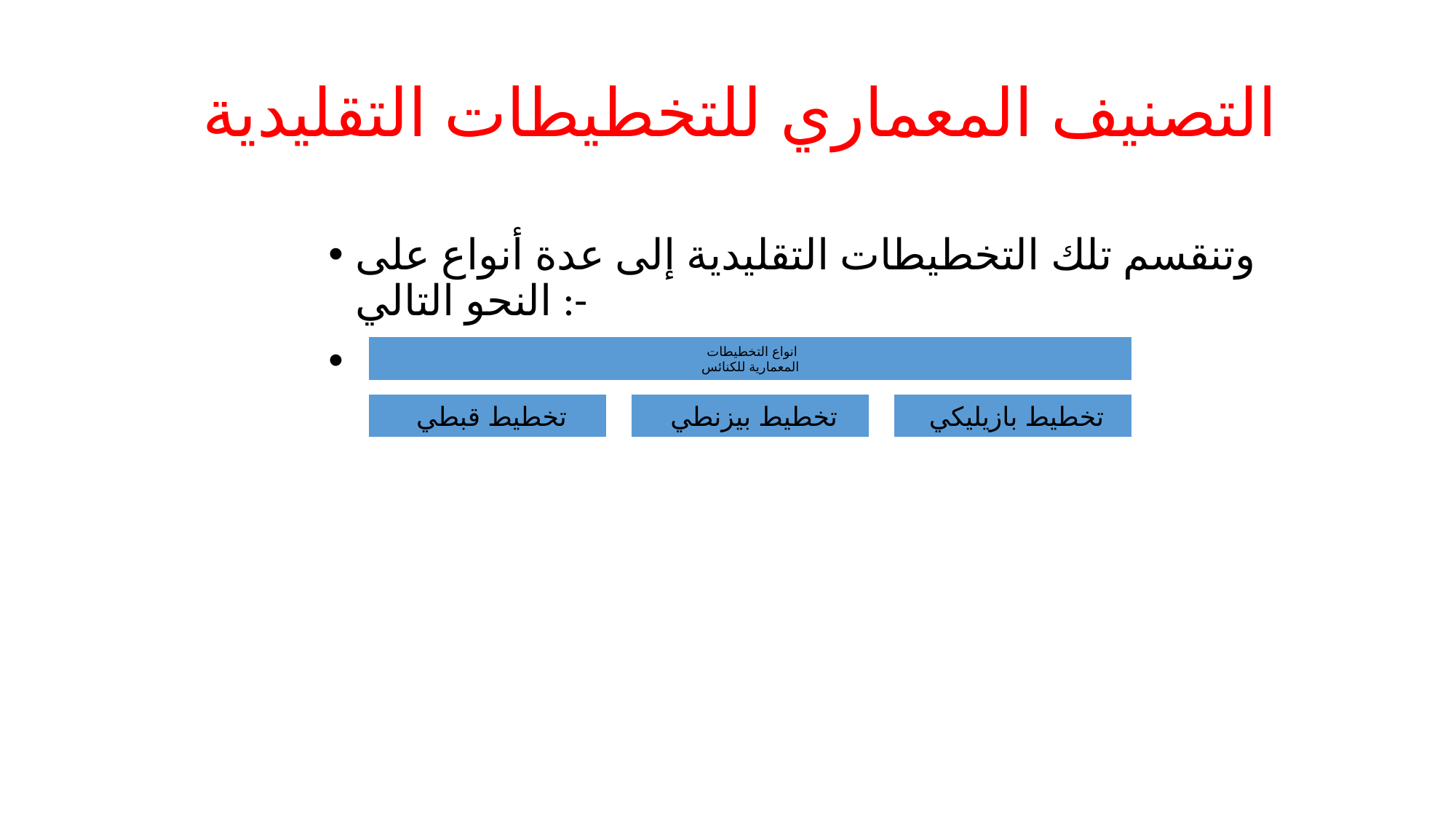

# التصنيف المعماري للتخطيطات التقليدية
وتنقسم تلك التخطيطات التقليدية إلى عدة أنواع على النحو التالي :-

انواع التخطيطات
المعمارية للكنائس
تخطيط قبطي
تخطيط بيزنطي
تخطيط بازيليكي